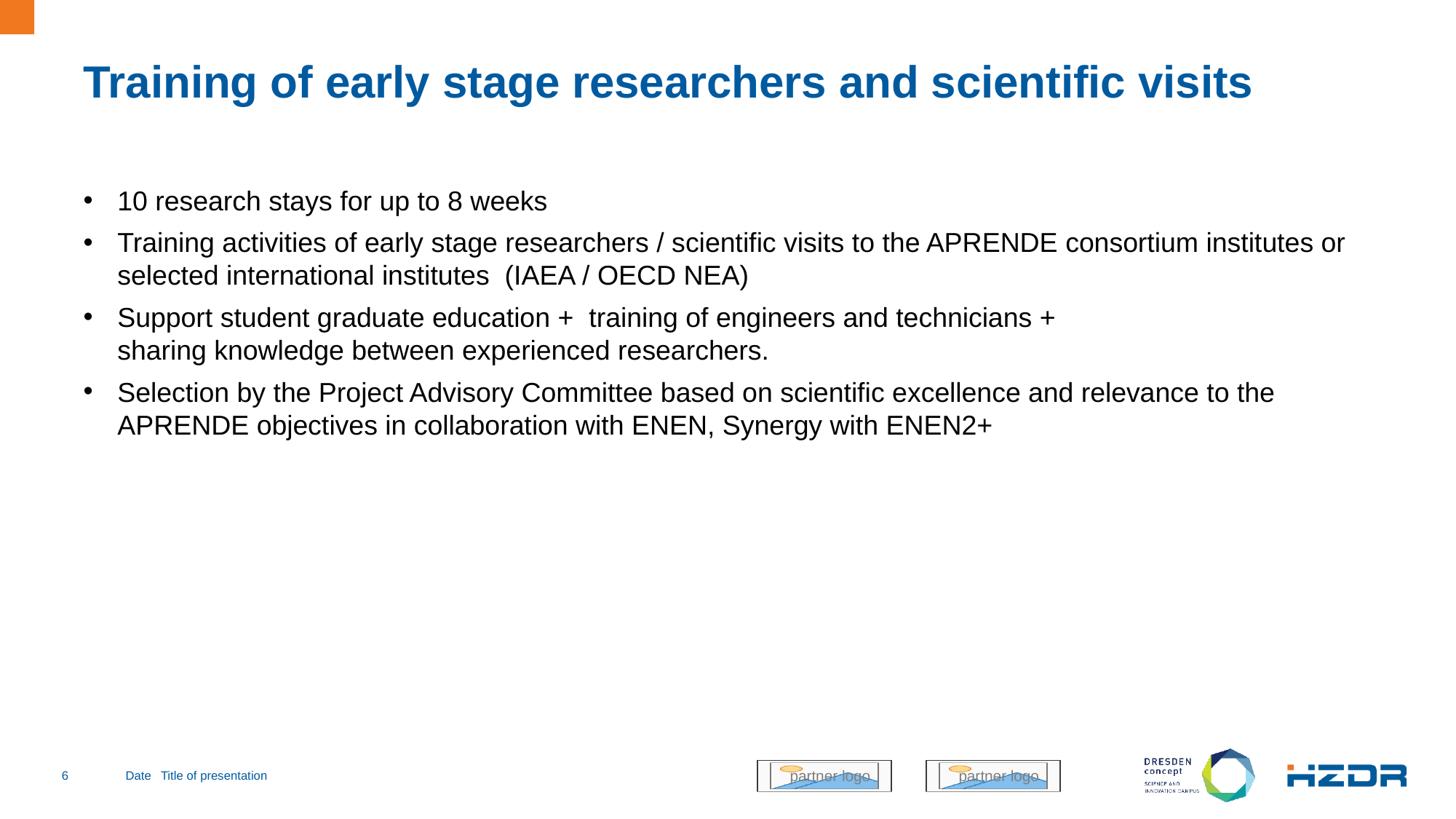

# Training of early stage researchers and scientific visits
10 research stays for up to 8 weeks
Training activities of early stage researchers / scientific visits to the APRENDE consortium institutes or selected international institutes  (IAEA / OECD NEA)
Support student graduate education +  training of engineers and technicians +
sharing knowledge between experienced researchers.
Selection by the Project Advisory Committee based on scientific excellence and relevance to the APRENDE objectives in collaboration with ENEN, Synergy with ENEN2+

6
Date
Title of presentation